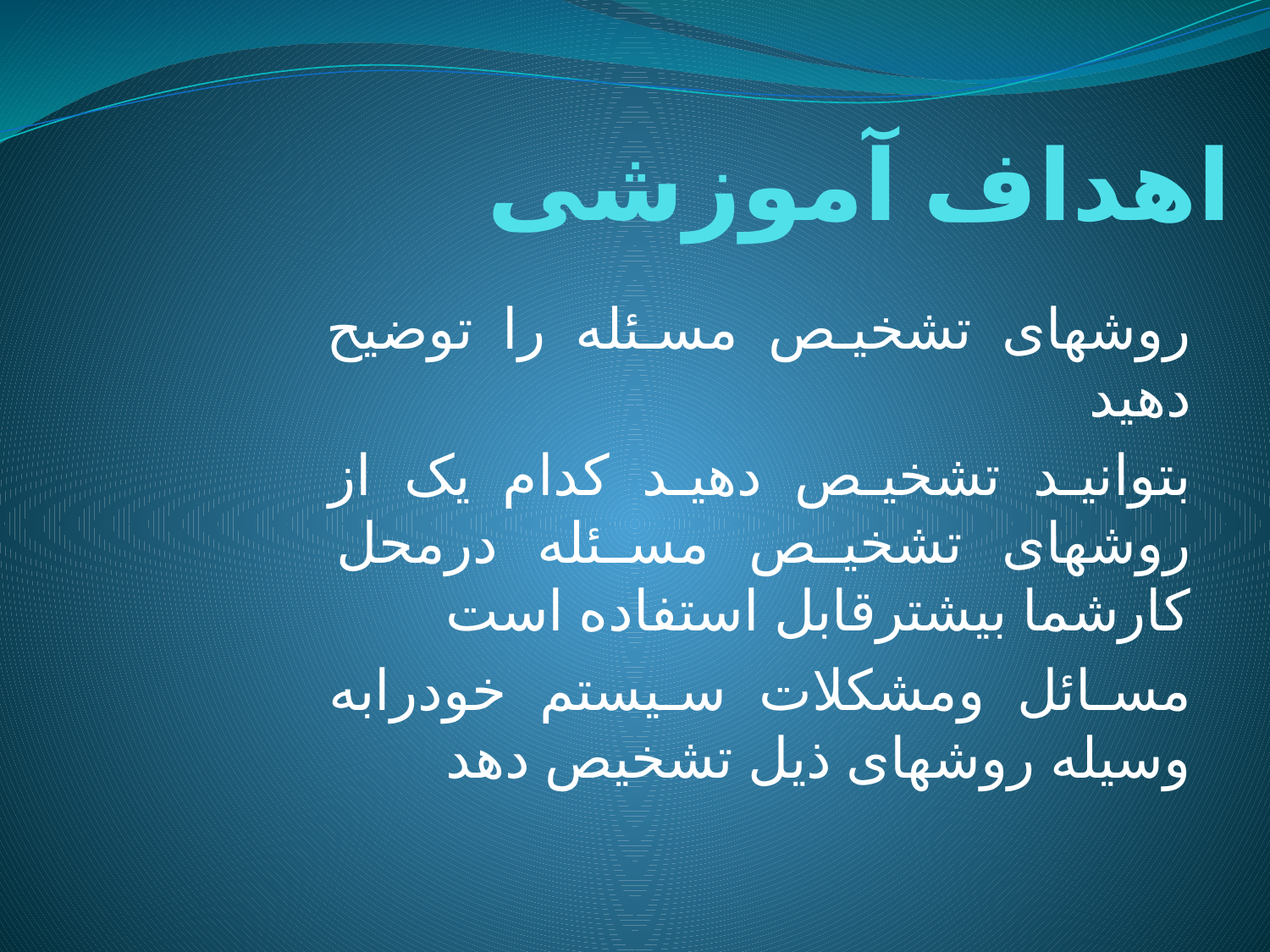

# اهداف آموزشی
روشهای تشخیص مسئله را توضیح دهید
بتوانید تشخیص دهید کدام یک از روشهای تشخیص مسئله درمحل کارشما بیشترقابل استفاده است
مسائل ومشکلات سیستم خودرابه وسیله روشهای ذیل تشخیص دهد